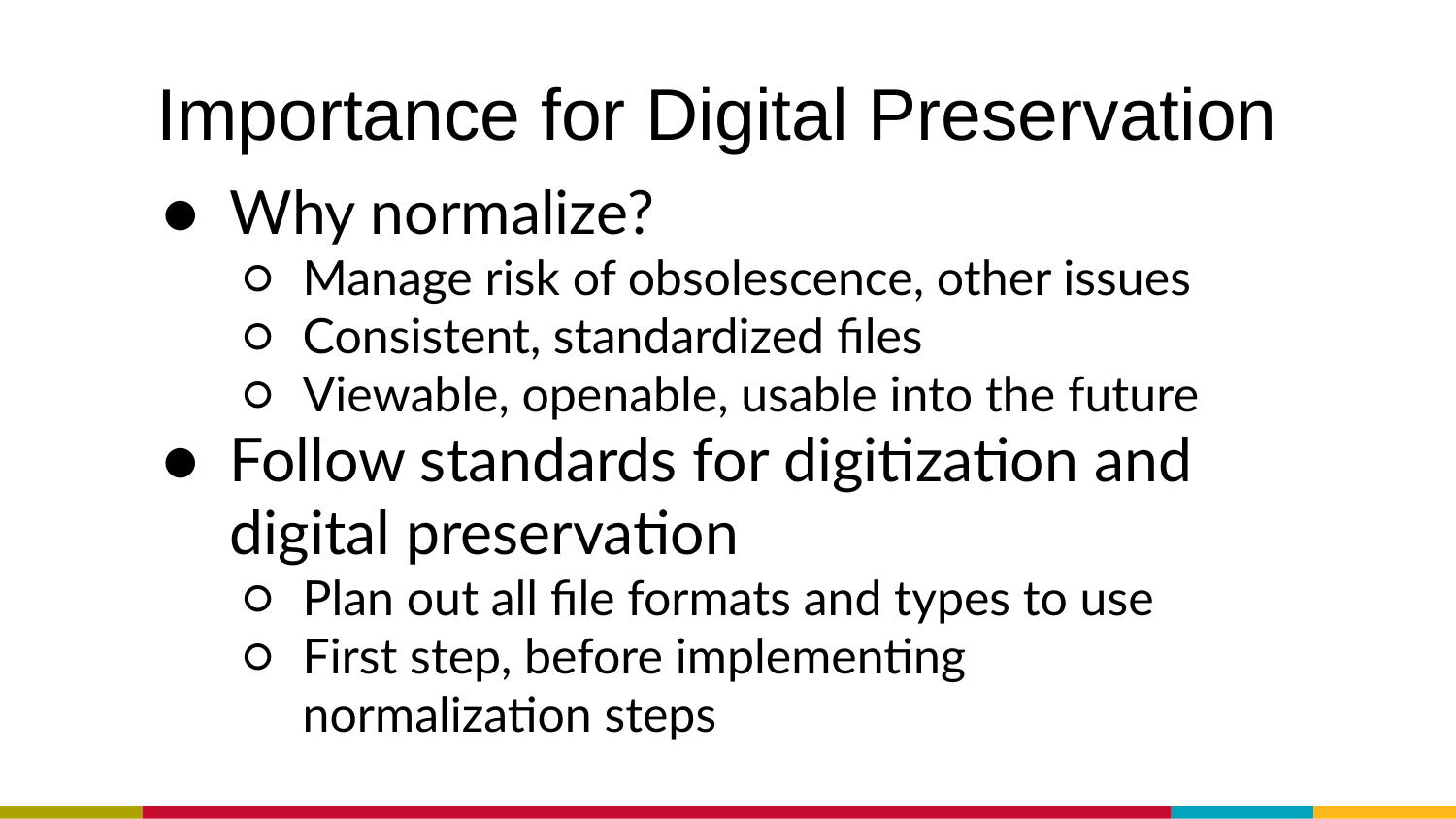

# Importance for Digital Preservation
Why normalize?
Manage risk of obsolescence, other issues
Consistent, standardized files
Viewable, openable, usable into the future
Follow standards for digitization and digital preservation
Plan out all file formats and types to use
First step, before implementing normalization steps